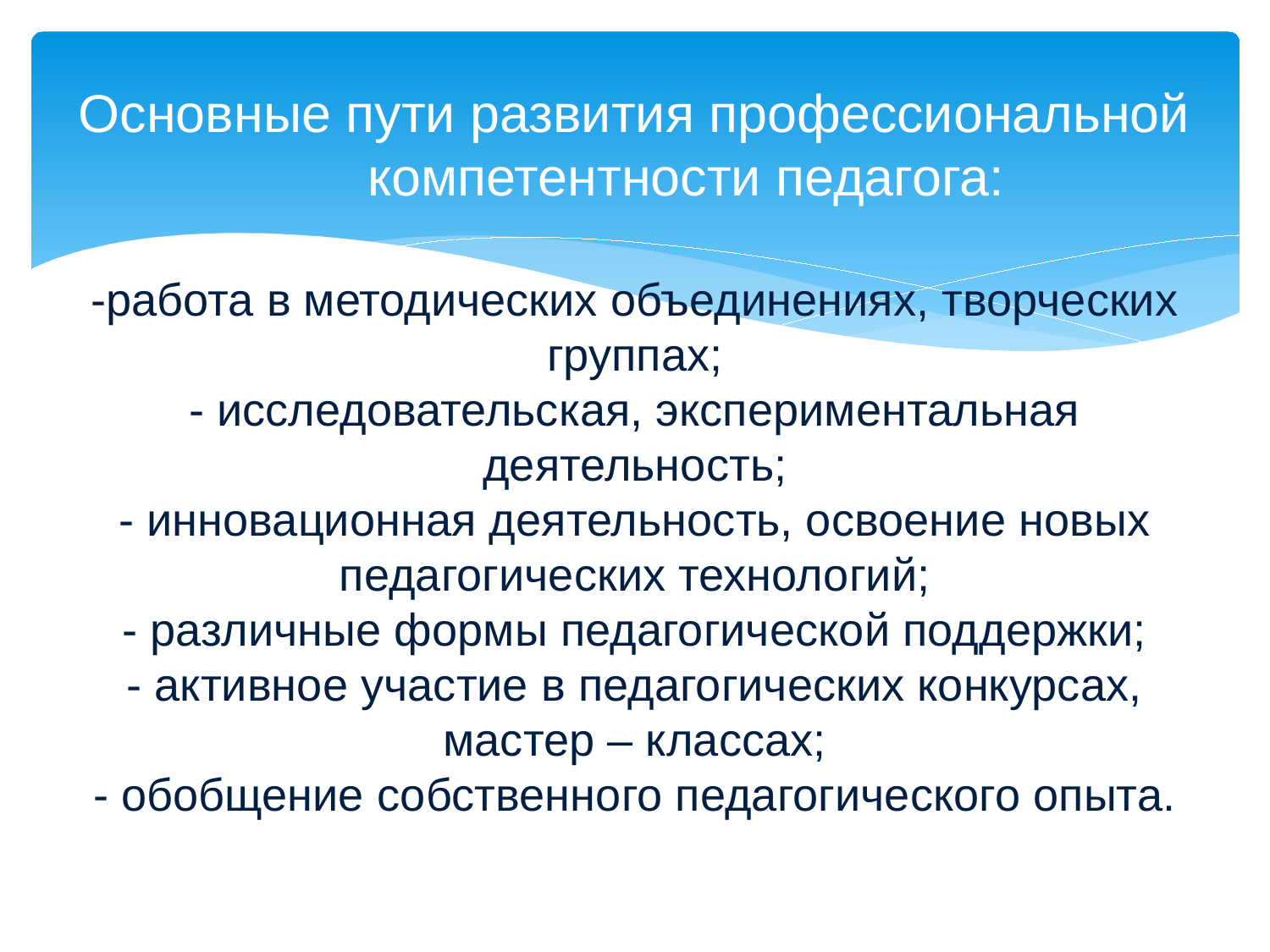

# Основные пути развития профессиональной        компетентности педагога: -работа в методических объединениях, творческих группах; - исследовательская, экспериментальная деятельность; - инновационная деятельность, освоение новых педагогических технологий; - различные формы педагогической поддержки; - активное участие в педагогических конкурсах, мастер – классах; - обобщение собственного педагогического опыта.